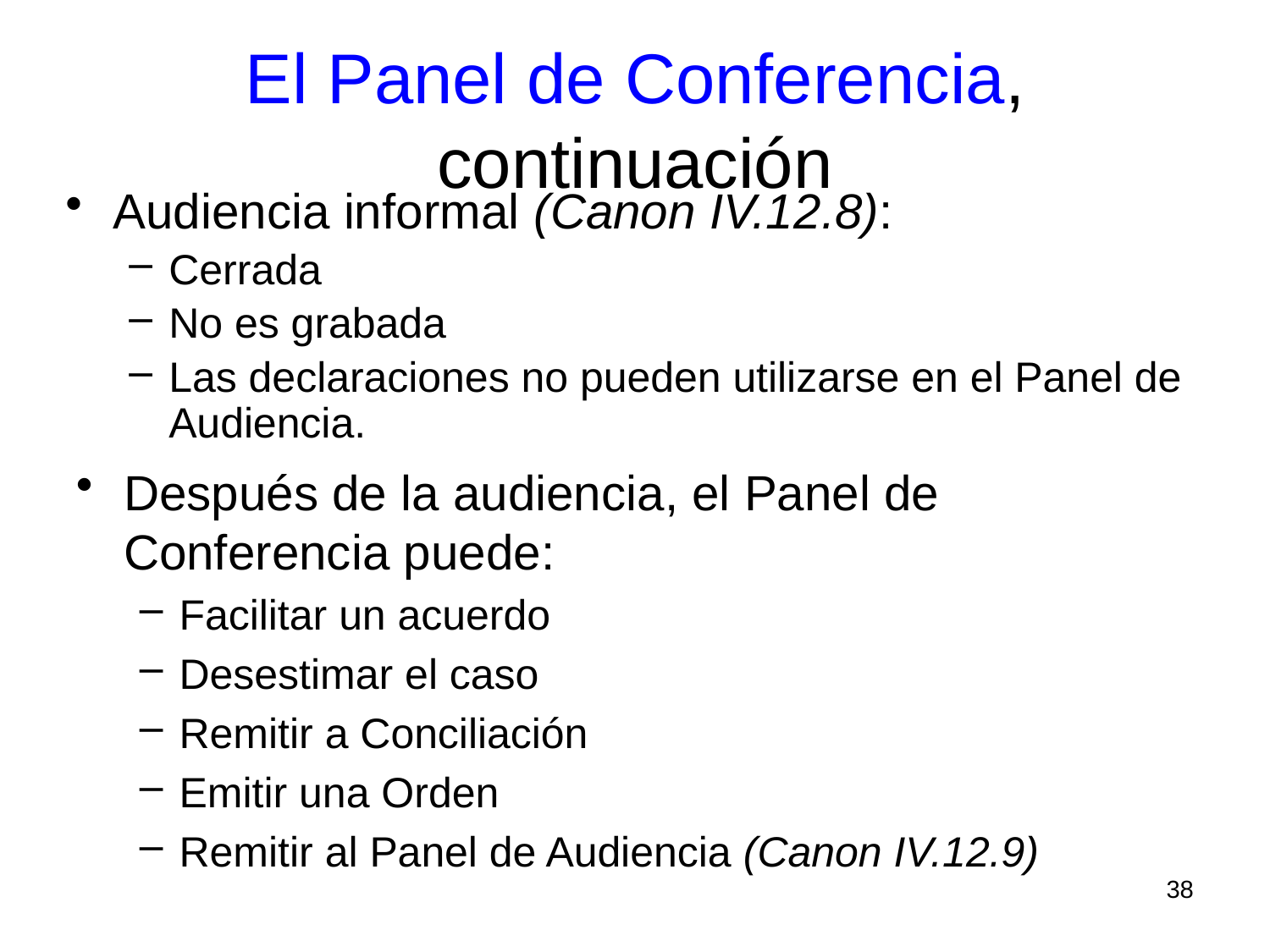

# El Panel de Conferencia, continuación
Audiencia informal (Canon IV.12.8):
Cerrada
No es grabada
Las declaraciones no pueden utilizarse en el Panel de Audiencia.
Después de la audiencia, el Panel de Conferencia puede:
Facilitar un acuerdo
Desestimar el caso
Remitir a Conciliación
Emitir una Orden
Remitir al Panel de Audiencia (Canon IV.12.9)

38